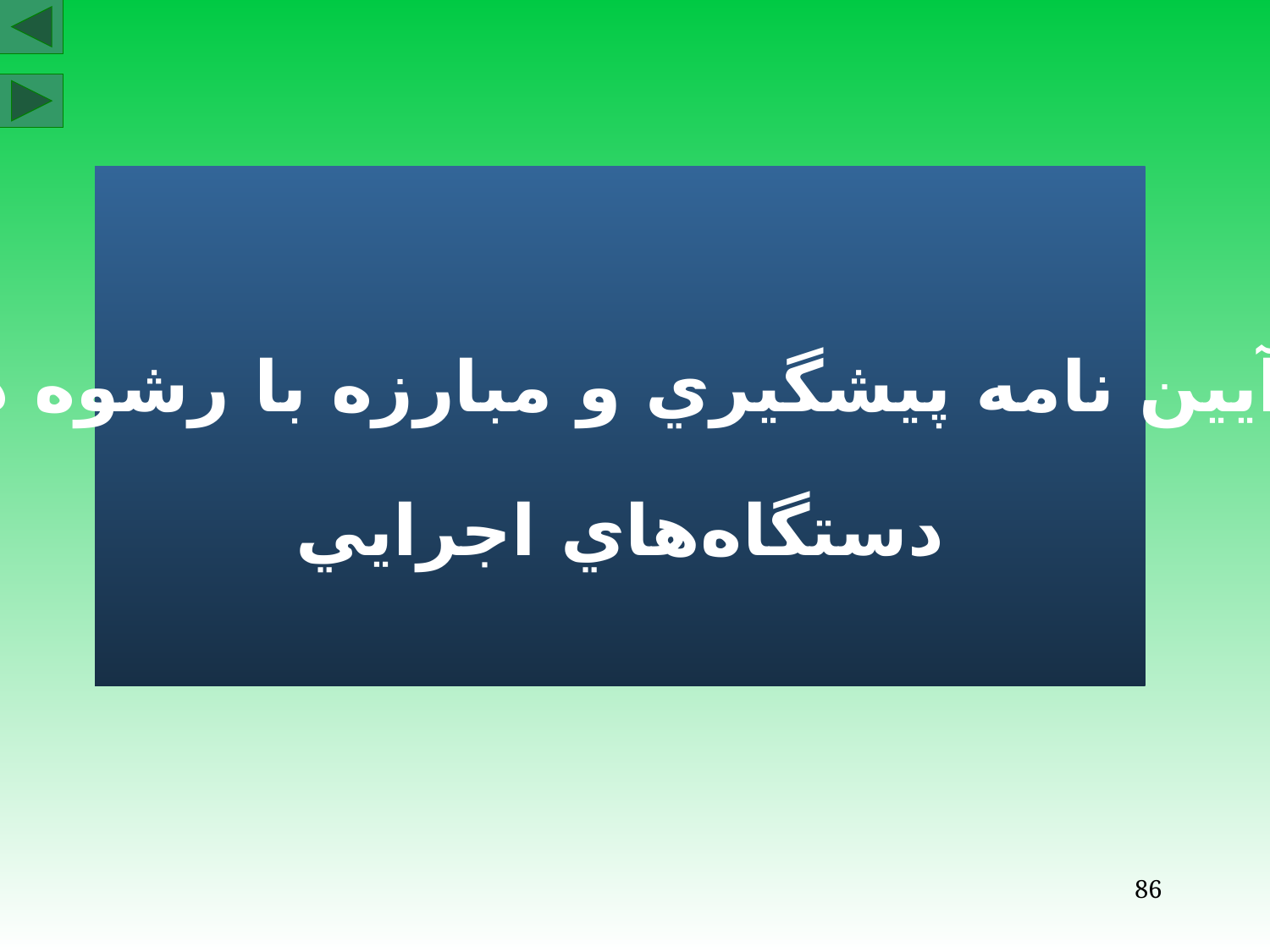

آيين نامه پيشگيري و مبارزه با رشوه در
دستگاه‌هاي اجرايي
86